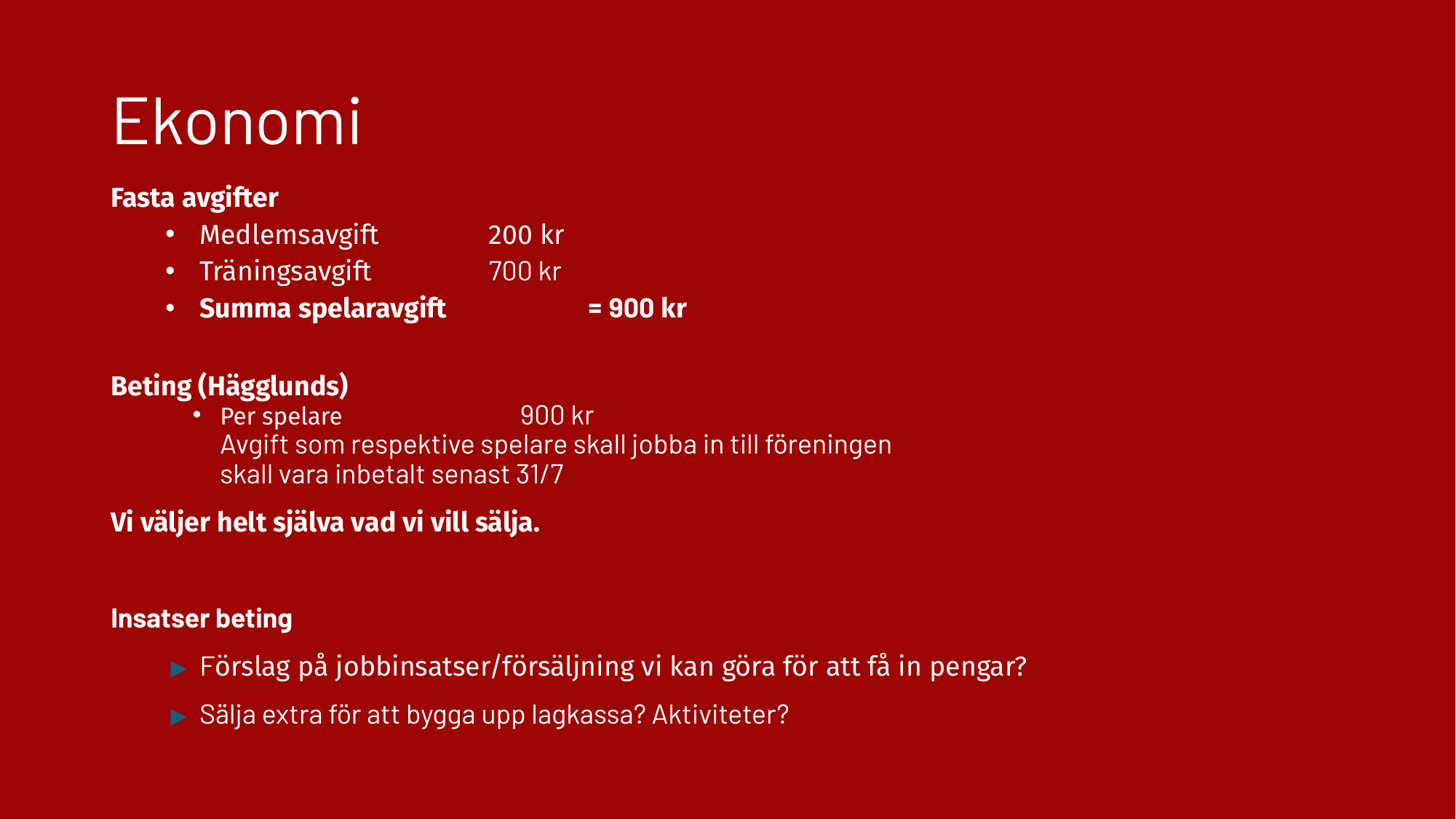

# Ekonomi
Fasta avgifter
Medlemsavgift	             200 kr
Träningsavgift	             700 kr
Summa spelaravgift	   = 900 kr
Beting (Hägglunds)
Per spelare 	   900 kr
Avgift som respektive spelare skall jobba in till föreningen
skall vara inbetalt senast 31/7
Vi väljer helt själva vad vi vill sälja.

Insatser beting
Förslag på jobbinsatser/försäljning vi kan göra för att få in pengar?
Sälja extra för att bygga upp lagkassa? Aktiviteter?